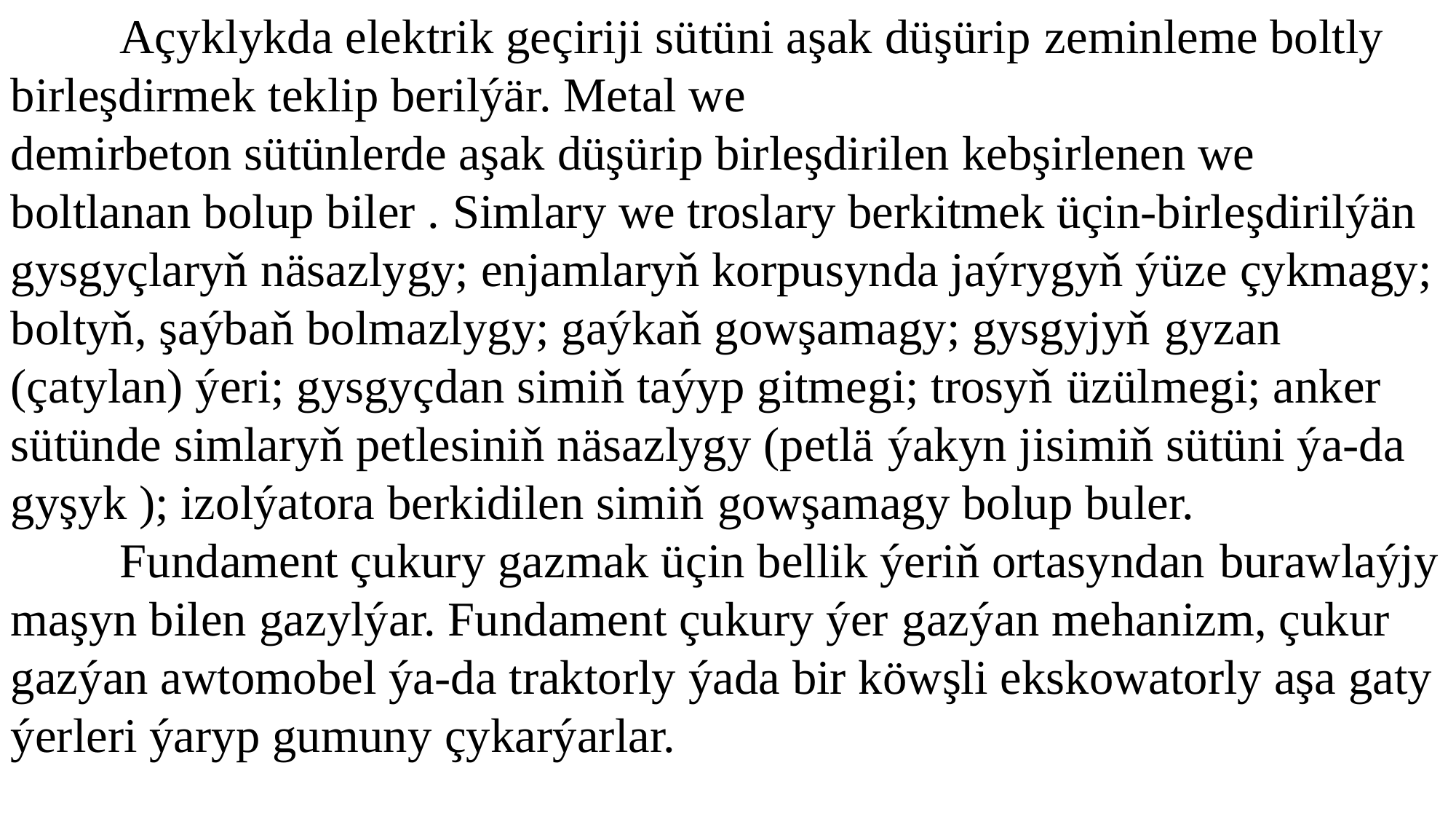

Açyklykda elektrik geçiriji sütüni aşak düşürip zeminleme boltly birleşdirmek teklip berilýär. Metal we
demirbeton sütünlerde aşak düşürip birleşdirilen kebşirlenen we boltlanan bolup biler . Simlary we troslary berkitmek üçin-birleşdirilýän gysgyçlaryň näsazlygy; enjamlaryň korpusynda jaýrygyň ýüze çykmagy; boltyň, şaýbaň bolmazlygy; gaýkaň gowşamagy; gysgyjyň gyzan (çatylan) ýeri; gysgyçdan simiň taýyp gitmegi; trosyň üzülmegi; anker sütünde simlaryň petlesiniň näsazlygy (petlä ýakyn jisimiň sütüni ýa-da gyşyk ); izolýatora berkidilen simiň gowşamagy bolup buler.
	Fundament çukury gazmak üçin bellik ýeriň ortasyndan burawlaýjy maşyn bilen gazylýar. Fundament çukury ýer gazýan mehanizm, çukur gazýan awtomobel ýa-da traktorly ýada bir köwşli ekskowatorly aşa gaty ýerleri ýaryp gumuny çykarýarlar.